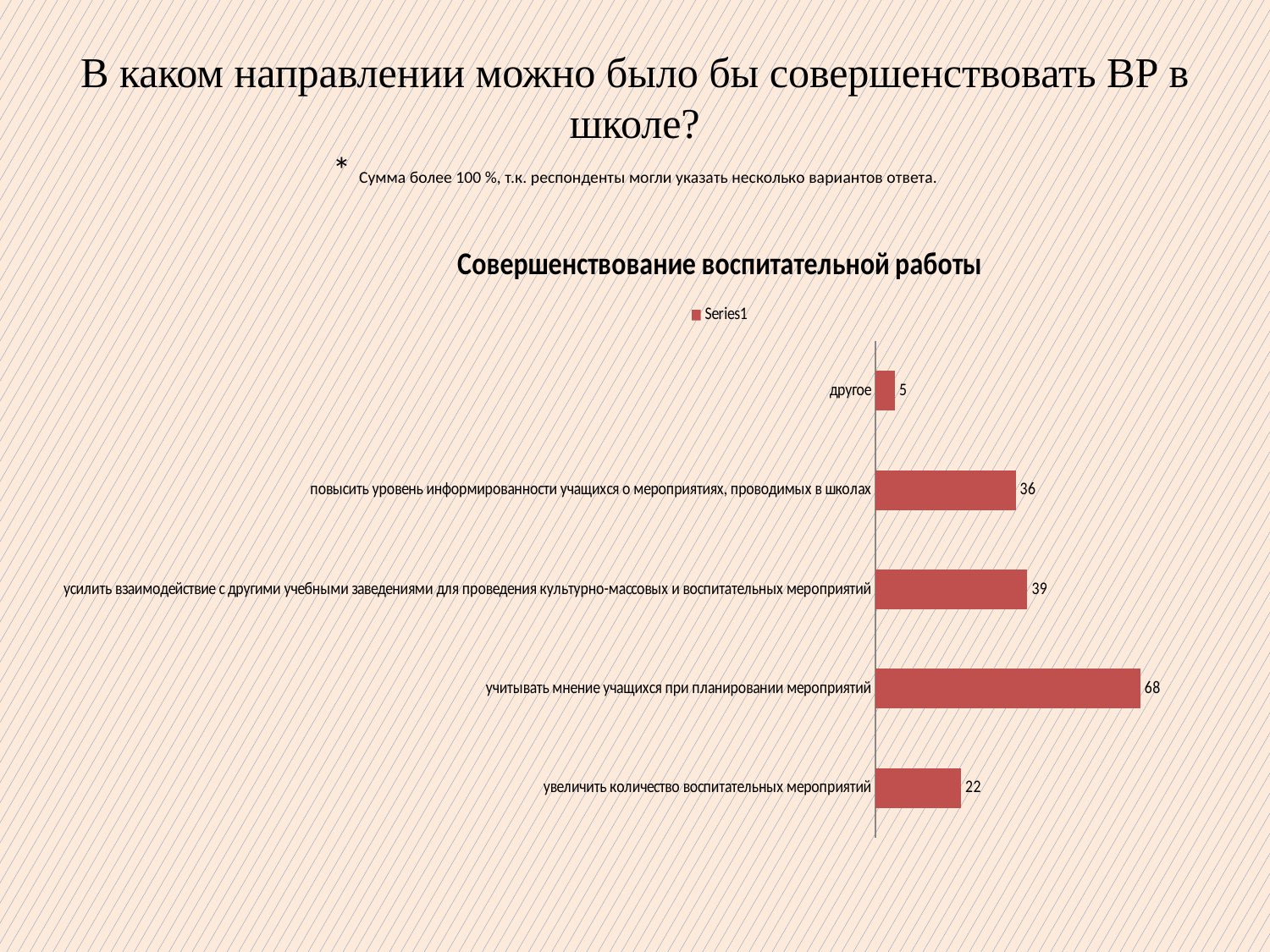

# В каком направлении можно было бы совершенствовать ВР в школе? * Сумма более 100 %, т.к. респонденты могли указать несколько вариантов ответа.

### Chart: Совершенствование воспитательной работы

| Category |  |
|---|---|
| увеличить количество воспитательных мероприятий | 22.0 |
| учитывать мнение учащихся при планировании мероприятий | 68.0 |
| усилить взаимодействие с другими учебными заведениями для проведения культурно-массовых и воспитательных мероприятий | 39.0 |
| повысить уровень информированности учащихся о мероприятиях, проводимых в школах | 36.0 |
| другое | 5.0 |